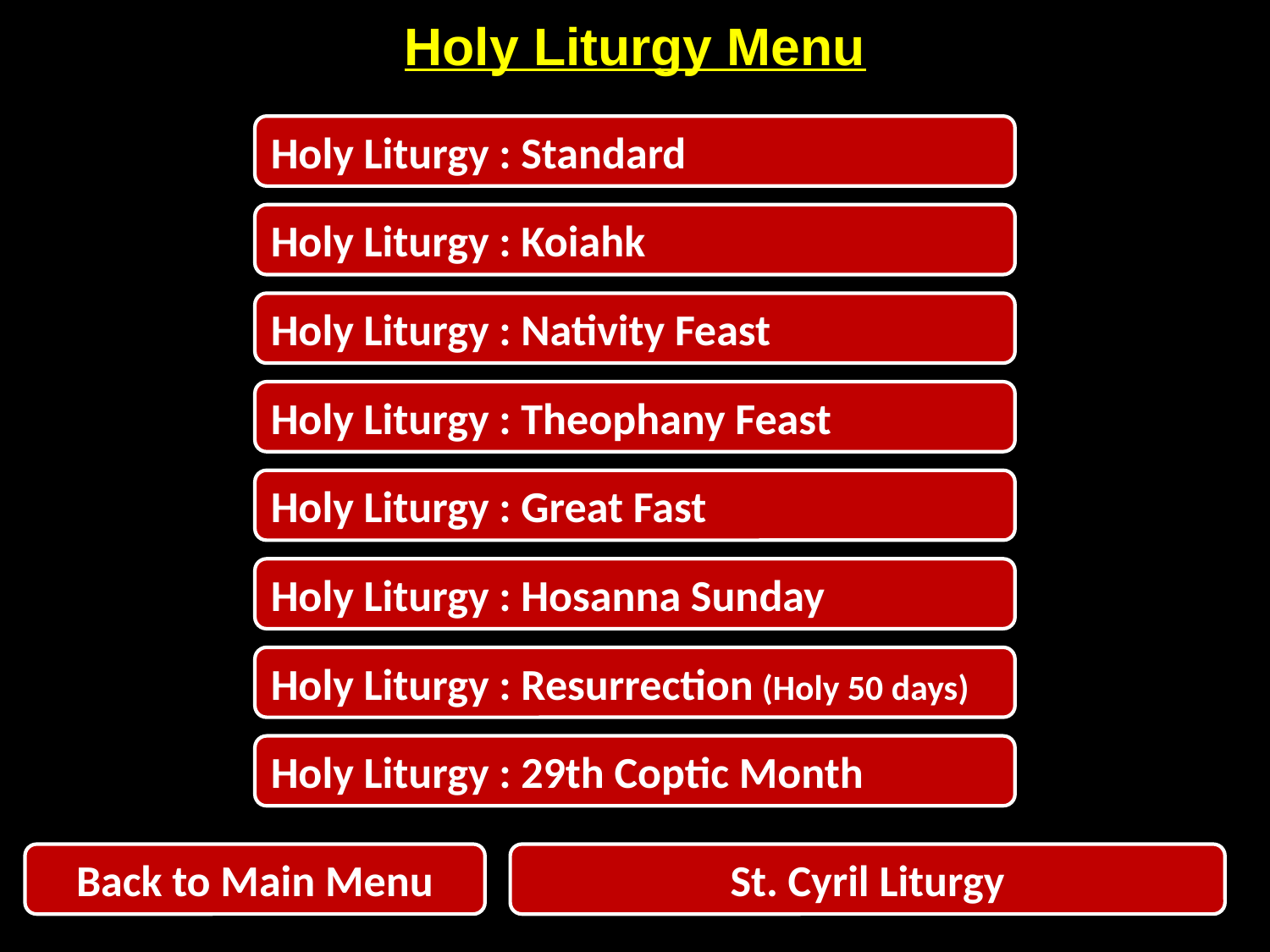

Holy Liturgy Menu
Holy Liturgy : Standard
Holy Liturgy : Koiahk
Holy Liturgy : Nativity Feast
Holy Liturgy : Theophany Feast
Holy Liturgy : Great Fast
Holy Liturgy : Hosanna Sunday
Holy Liturgy : Resurrection (Holy 50 days)
Holy Liturgy : 29th Coptic Month
Back to Main Menu
St. Cyril Liturgy